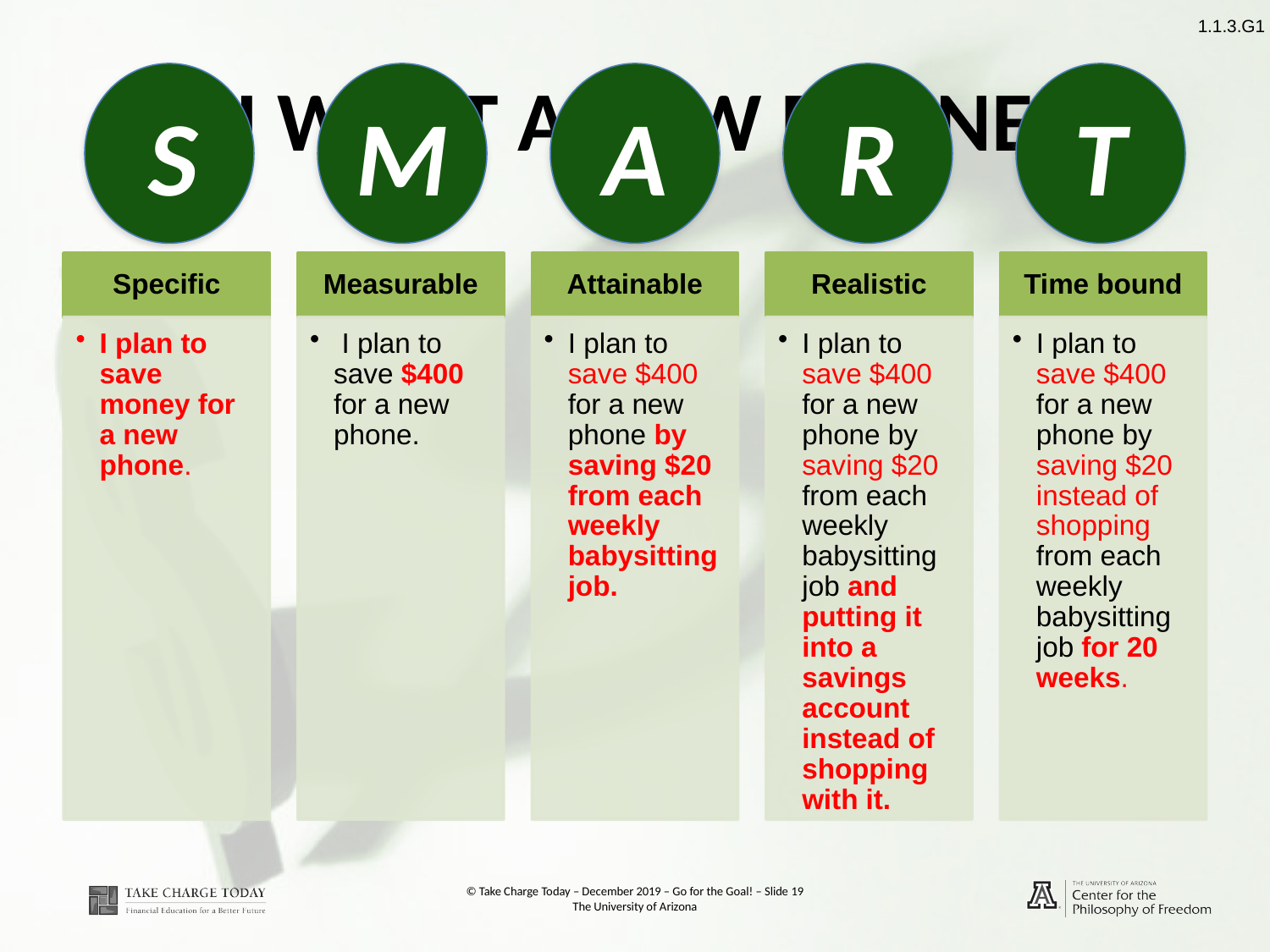

# I want a new Phone
S
M
A
R
T
Specific
I plan to save money for a new phone.
Measurable
 I plan to save $400 for a new phone.
Attainable
I plan to save $400 for a new phone by saving $20 from each weekly babysitting job.
Realistic
I plan to save $400 for a new phone by saving $20 from each weekly babysitting job and putting it into a savings account instead of shopping with it.
Time bound
I plan to save $400 for a new phone by saving $20 instead of shopping from each weekly babysitting job for 20 weeks.